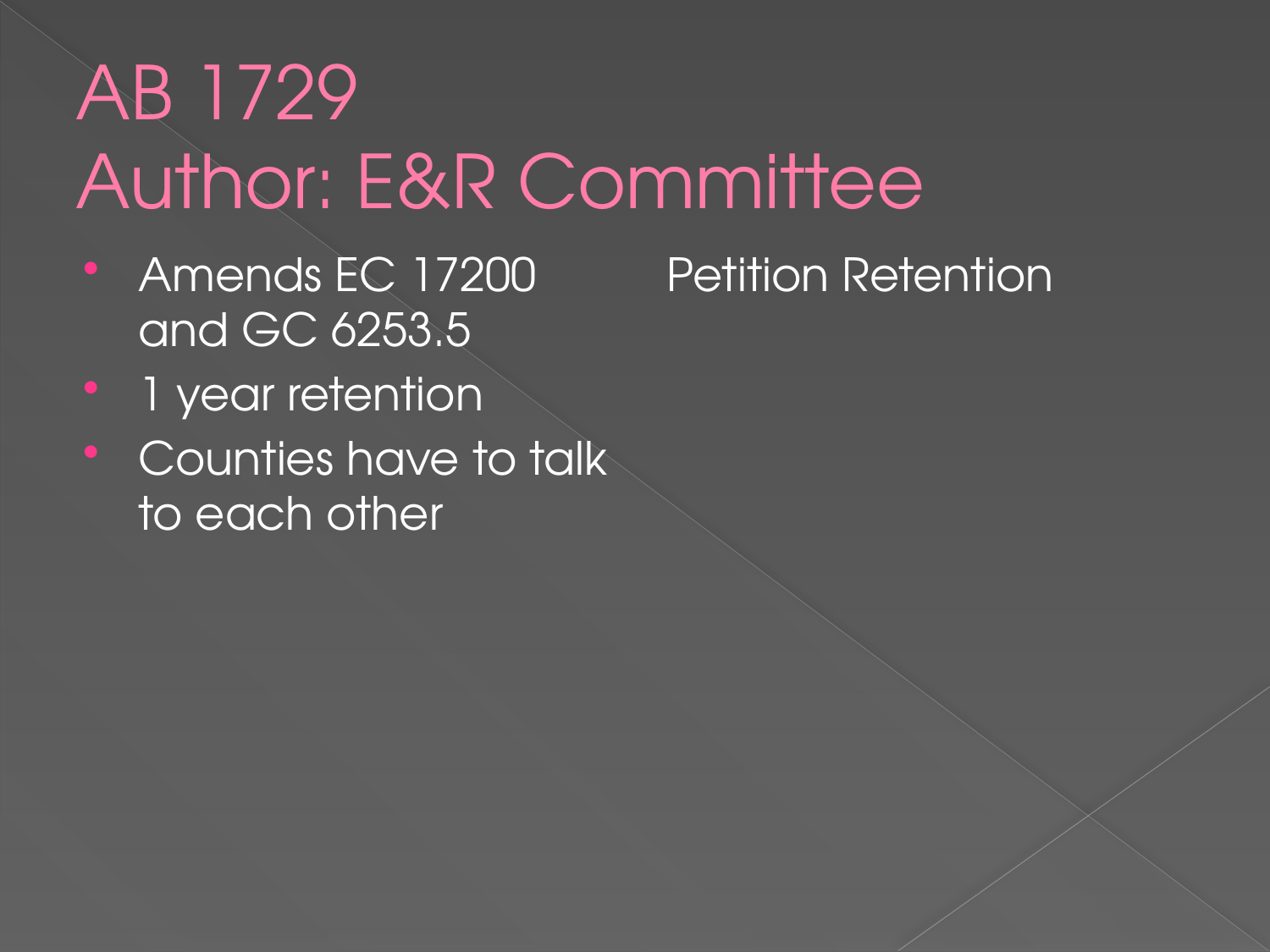

# AB 1729 Author: E&R Committee
Amends EC 17200 and GC 6253.5
1 year retention
Counties have to talk to each other
Petition Retention